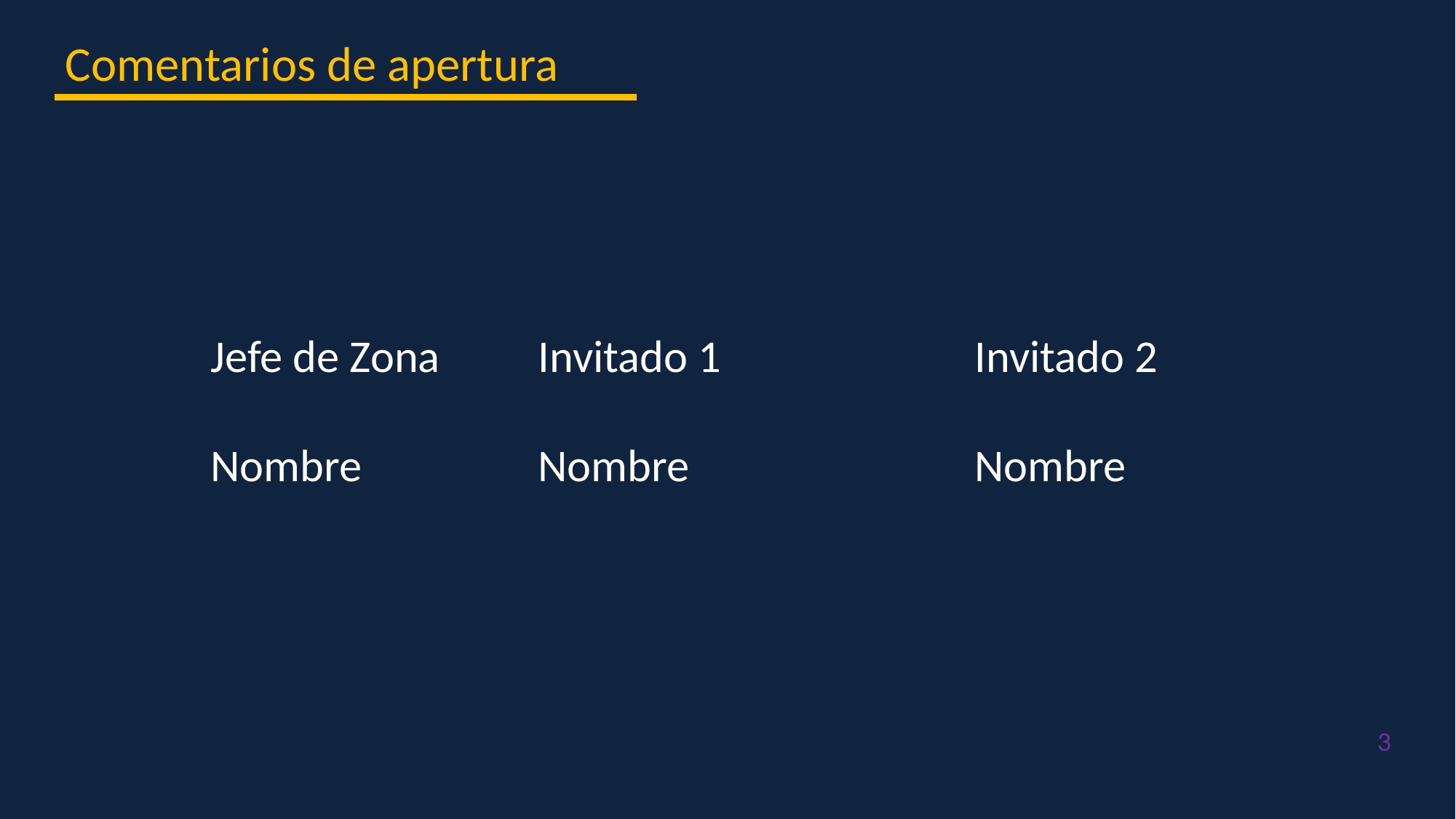

Comentarios de apertura
Jefe de Zona 	Invitado 1 			Invitado 2

Nombre 		Nombre 			Nombre